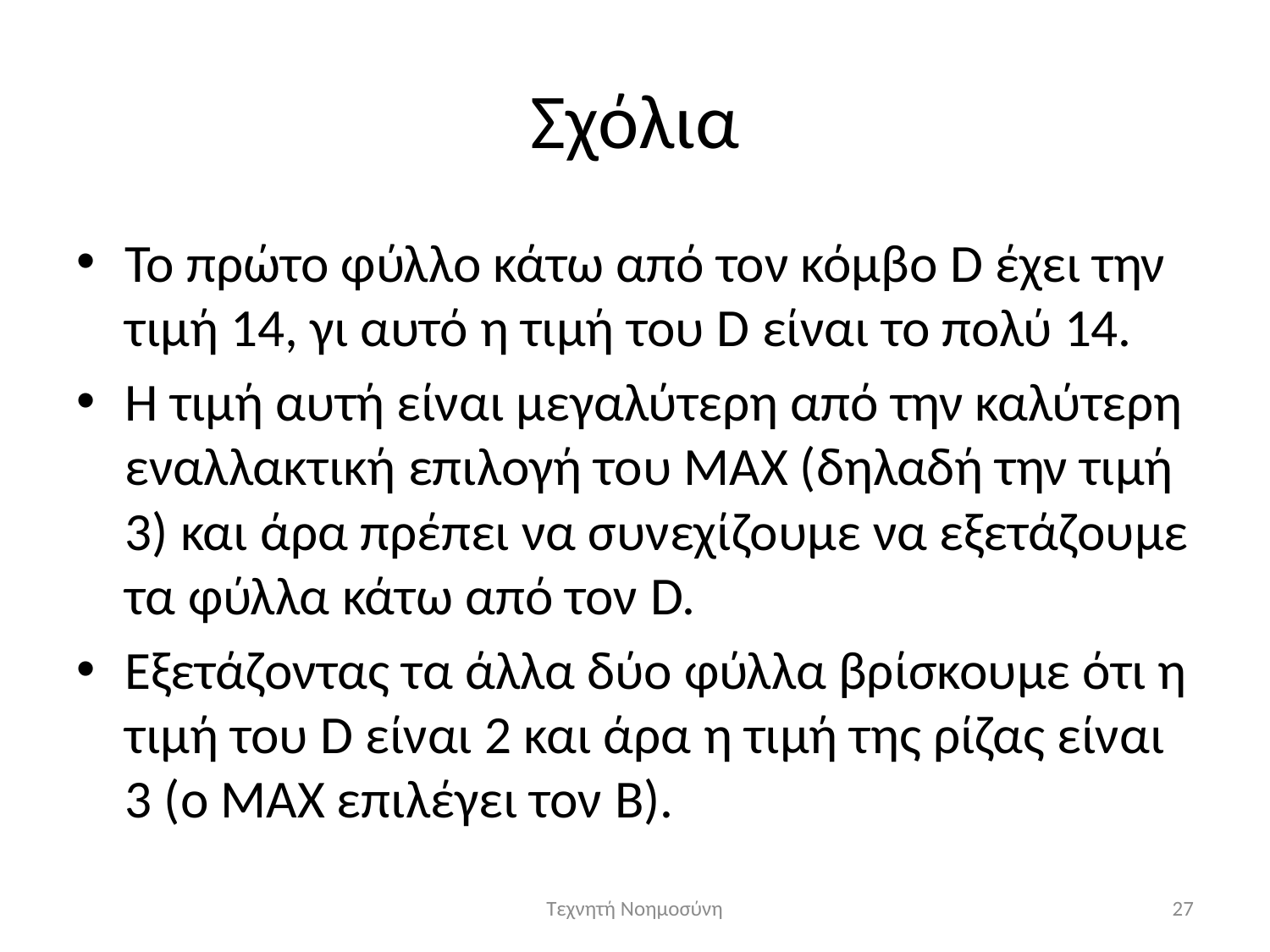

# Σχόλια
Το πρώτο φύλλο κάτω από τον κόμβο D έχει την τιμή 14, γι αυτό η τιμή του D είναι το πολύ 14.
Η τιμή αυτή είναι μεγαλύτερη από την καλύτερη εναλλακτική επιλογή του ΜΑΧ (δηλαδή την τιμή 3) και άρα πρέπει να συνεχίζουμε να εξετάζουμε τα φύλλα κάτω από τον D.
Εξετάζοντας τα άλλα δύο φύλλα βρίσκουμε ότι η τιμή του D είναι 2 και άρα η τιμή της ρίζας είναι 3 (ο ΜΑΧ επιλέγει τον B).
Τεχνητή Νοημοσύνη
27